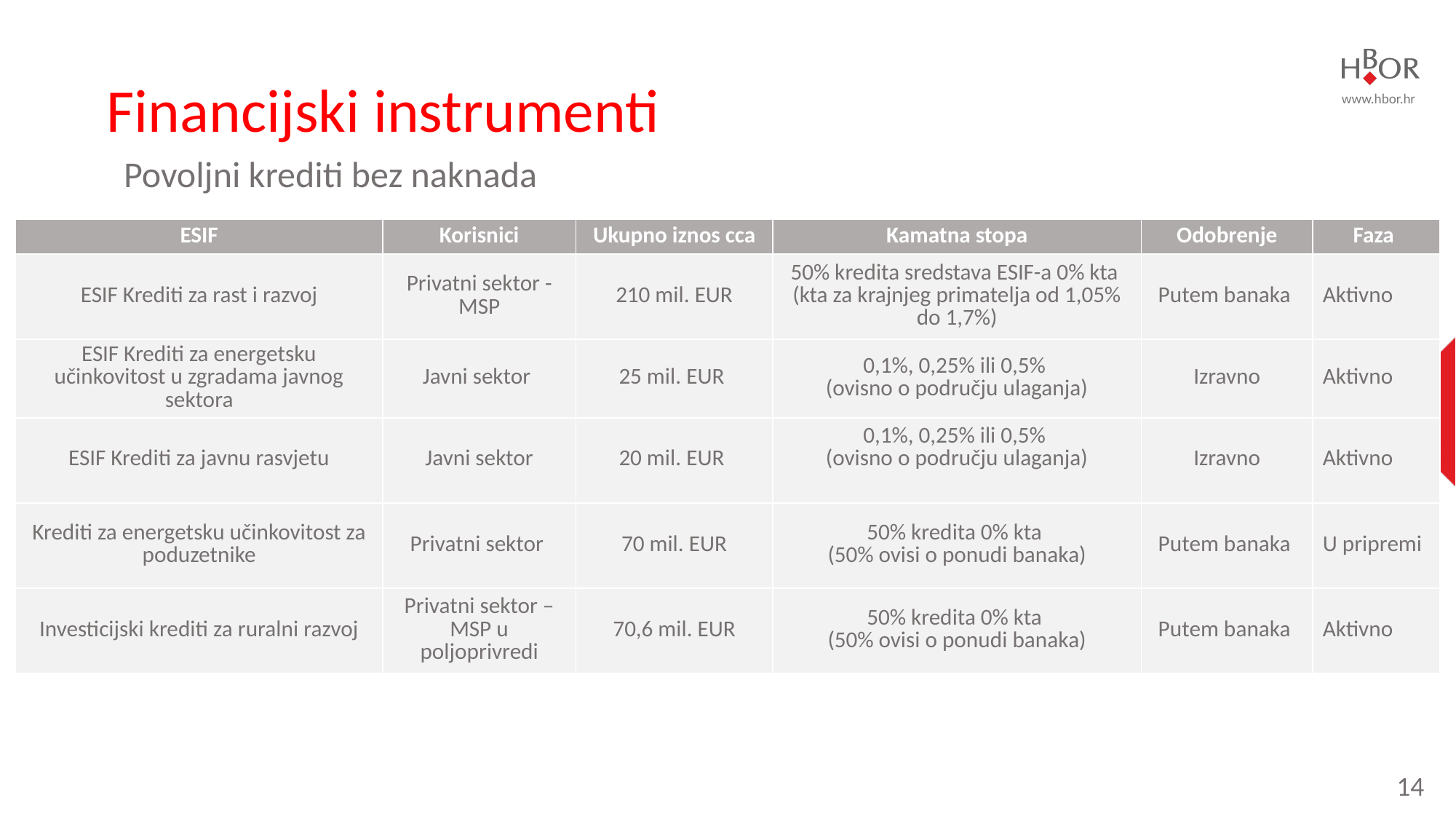

Financijski instrumenti
Povoljni krediti bez naknada
| ESIF | Korisnici | Ukupno iznos cca | Kamatna stopa | Odobrenje | Faza |
| --- | --- | --- | --- | --- | --- |
| ESIF Krediti za rast i razvoj | Privatni sektor - MSP | 210 mil. EUR | 50% kredita sredstava ESIF-a 0% kta (kta za krajnjeg primatelja od 1,05% do 1,7%) | Putem banaka | Aktivno |
| ESIF Krediti za energetsku učinkovitost u zgradama javnog sektora | Javni sektor | 25 mil. EUR | 0,1%, 0,25% ili 0,5% (ovisno o području ulaganja) | Izravno | Aktivno |
| ESIF Krediti za javnu rasvjetu | Javni sektor | 20 mil. EUR | 0,1%, 0,25% ili 0,5% (ovisno o području ulaganja) | Izravno | Aktivno |
| Krediti za energetsku učinkovitost za poduzetnike | Privatni sektor | 70 mil. EUR | 50% kredita 0% kta (50% ovisi o ponudi banaka) | Putem banaka | U pripremi |
| Investicijski krediti za ruralni razvoj | Privatni sektor – MSP u poljoprivredi | 70,6 mil. EUR | 50% kredita 0% kta (50% ovisi o ponudi banaka) | Putem banaka | Aktivno |